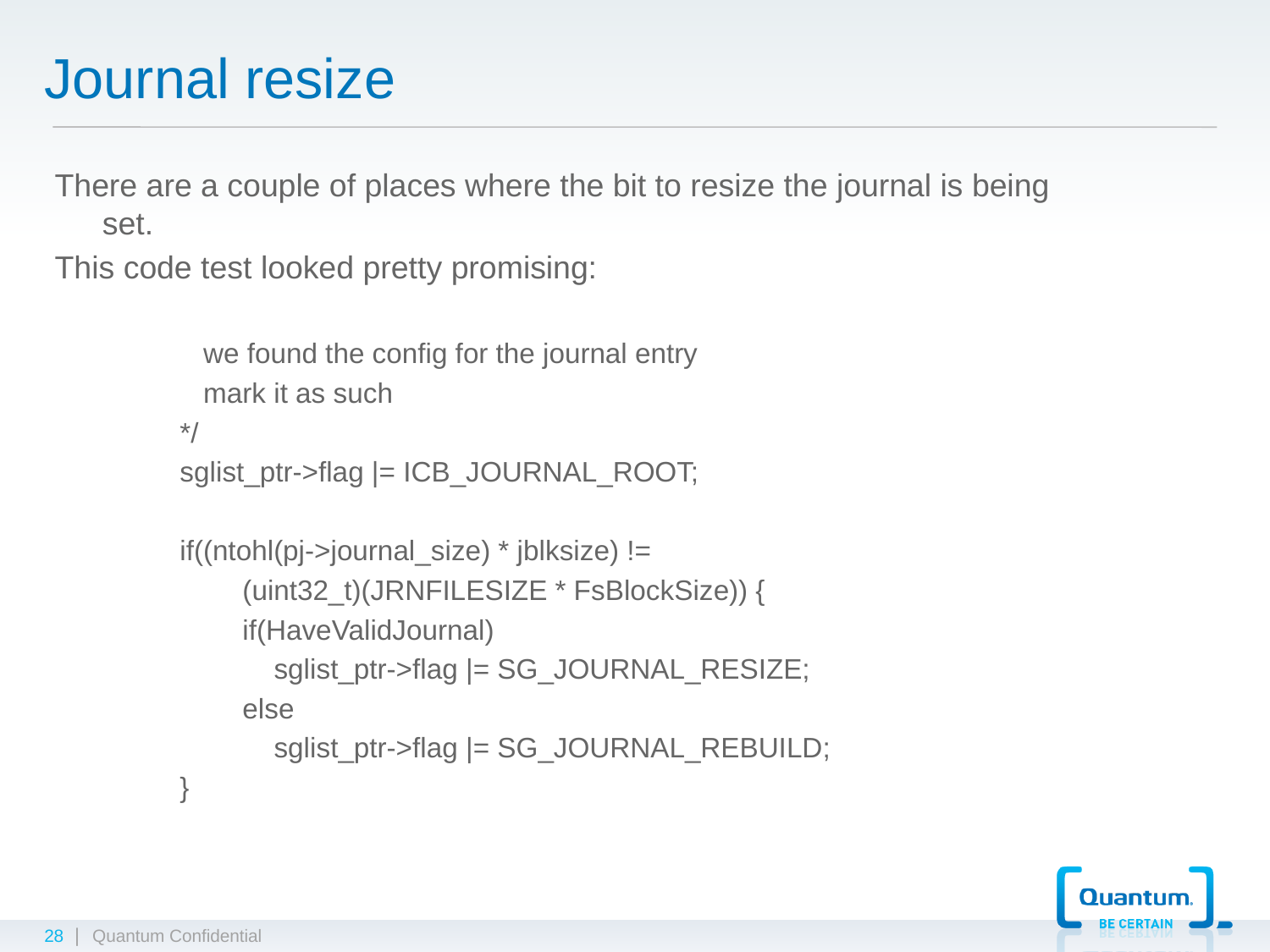

# Journal resize
There are a couple of places where the bit to resize the journal is being set.
This code test looked pretty promising:

                   we found the config for the journal entry
                   mark it as such
                */
                sglist_ptr->flag |= ICB_JOURNAL_ROOT;

                if((ntohl(pj->journal_size) * jblksize) !=
                        (uint32_t)(JRNFILESIZE * FsBlockSize)) {
                        if(HaveValidJournal)
                            sglist_ptr->flag |= SG_JOURNAL_RESIZE;
                        else
                            sglist_ptr->flag |= SG_JOURNAL_REBUILD;
                }
28